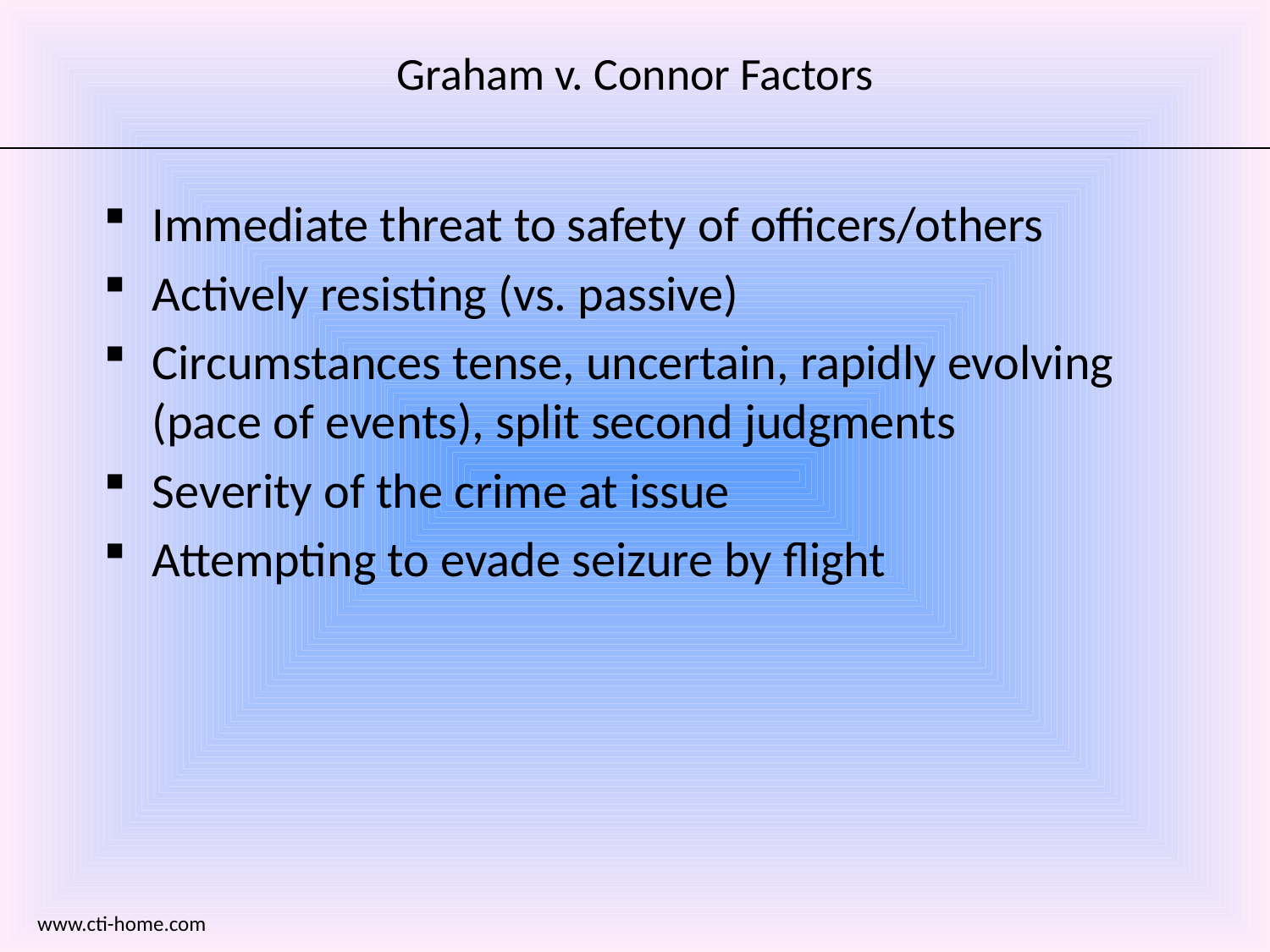

# Graham v. Connor Factors
Immediate threat to safety of officers/others
Actively resisting (vs. passive)
Circumstances tense, uncertain, rapidly evolving (pace of events), split second judgments
Severity of the crime at issue
Attempting to evade seizure by flight
www.cti-home.com